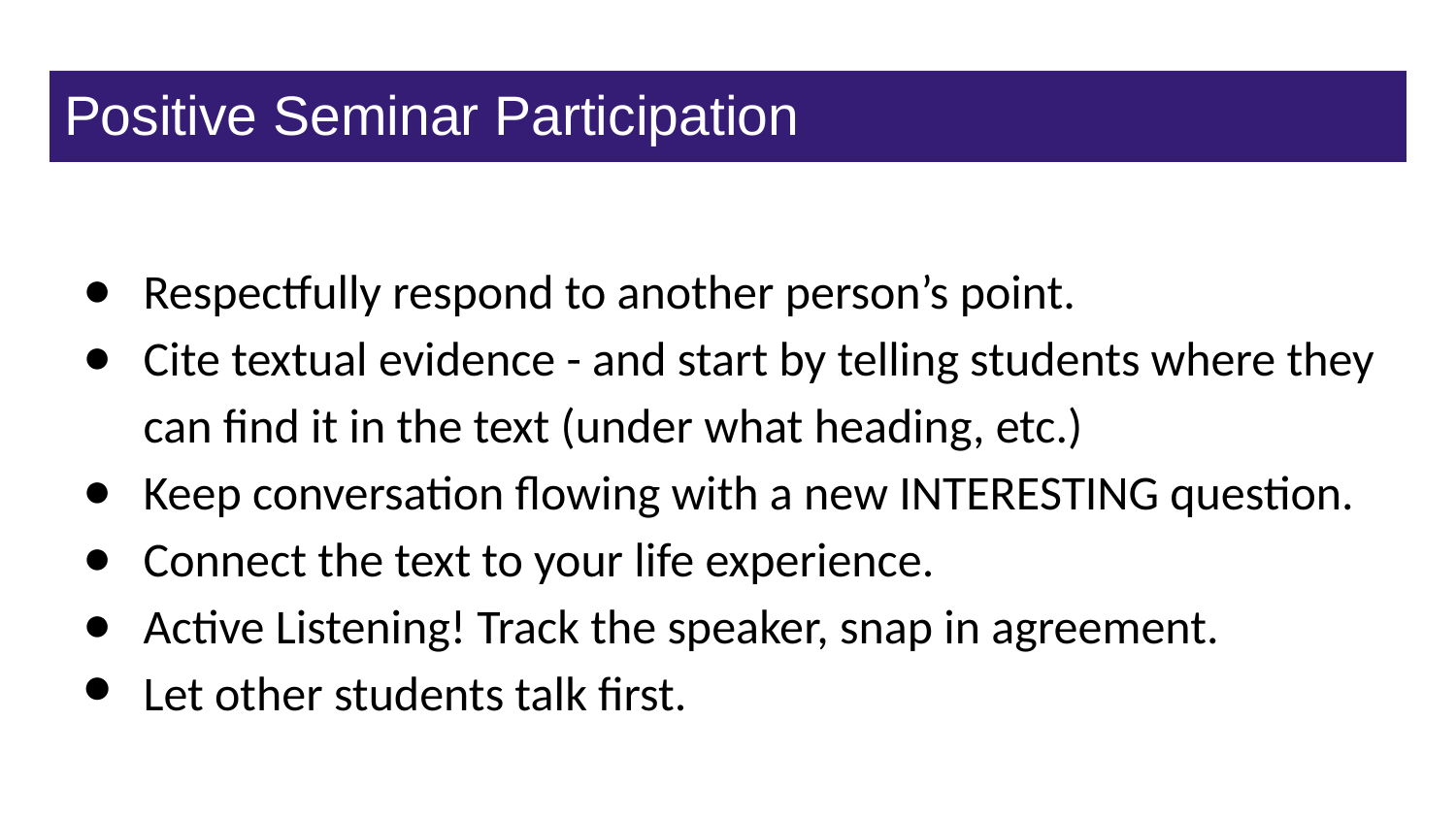

# Positive Seminar Participation
Respectfully respond to another person’s point.
Cite textual evidence - and start by telling students where they can find it in the text (under what heading, etc.)
Keep conversation flowing with a new INTERESTING question.
Connect the text to your life experience.
Active Listening! Track the speaker, snap in agreement.
Let other students talk first.